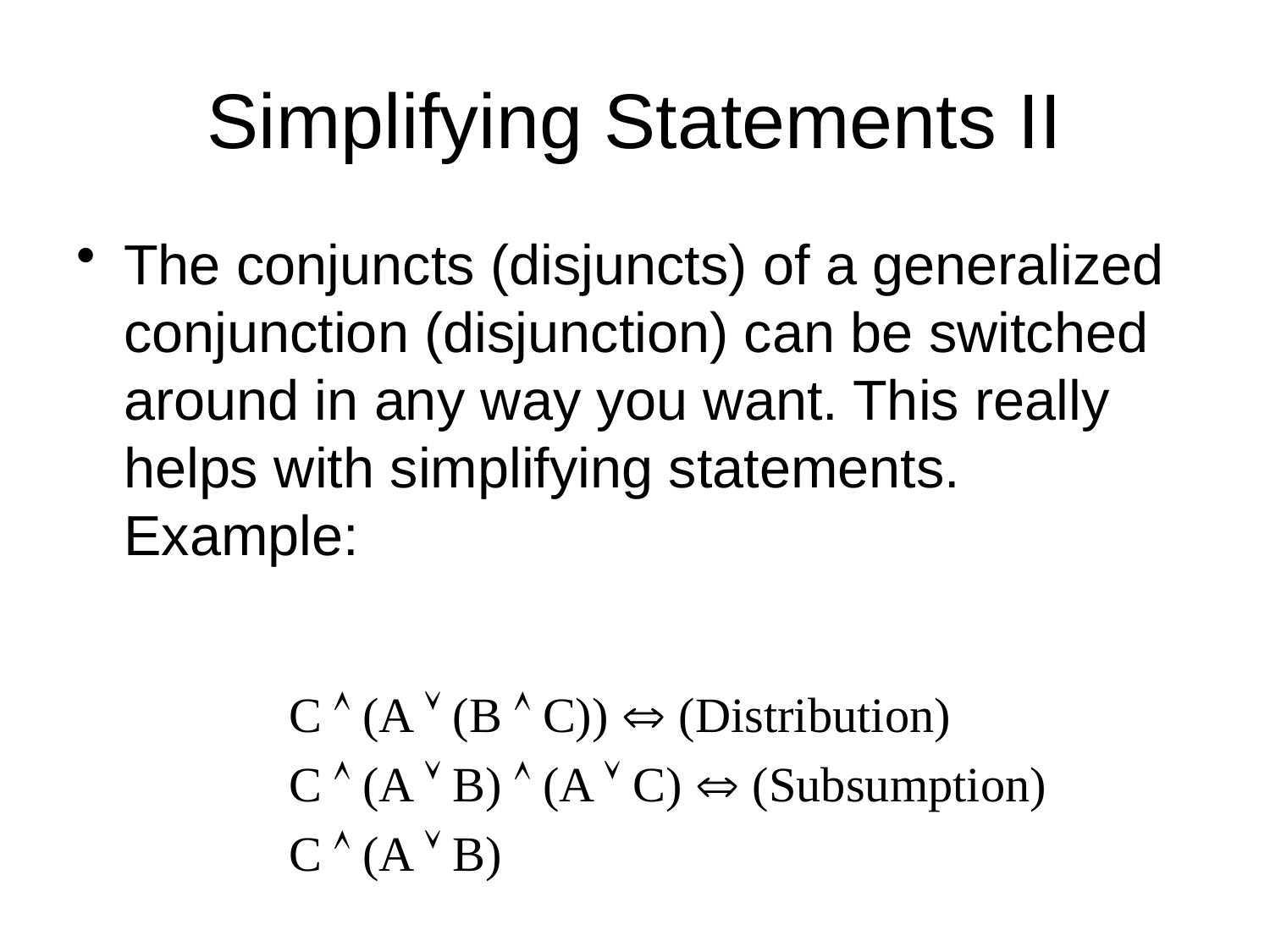

# Simplifying Statements II
The conjuncts (disjuncts) of a generalized conjunction (disjunction) can be switched around in any way you want. This really helps with simplifying statements. Example:
C ∧ (A ∨ (B ∧ C)) ⇔ (Distribution)
C ∧ (A ∨ B) ∧ (A ∨ C) ⇔ (Subsumption)
C ∧ (A ∨ B)